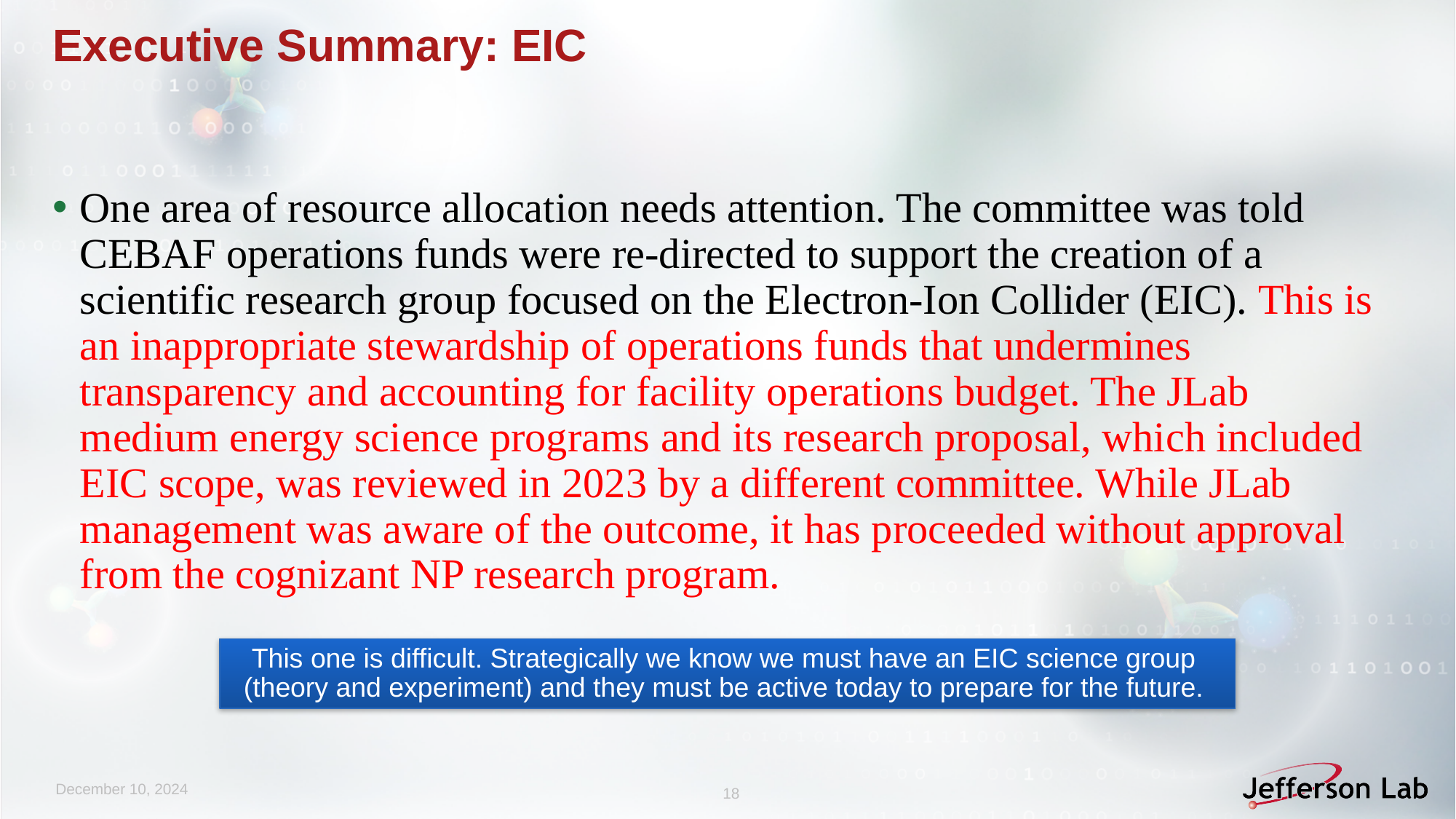

# Executive Summary: EIC
One area of resource allocation needs attention. The committee was told CEBAF operations funds were re-directed to support the creation of a scientific research group focused on the Electron-Ion Collider (EIC). This is an inappropriate stewardship of operations funds that undermines transparency and accounting for facility operations budget. The JLab medium energy science programs and its research proposal, which included EIC scope, was reviewed in 2023 by a different committee. While JLab management was aware of the outcome, it has proceeded without approval from the cognizant NP research program.
This one is difficult. Strategically we know we must have an EIC science group  (theory and experiment) and they must be active today to prepare for the future.